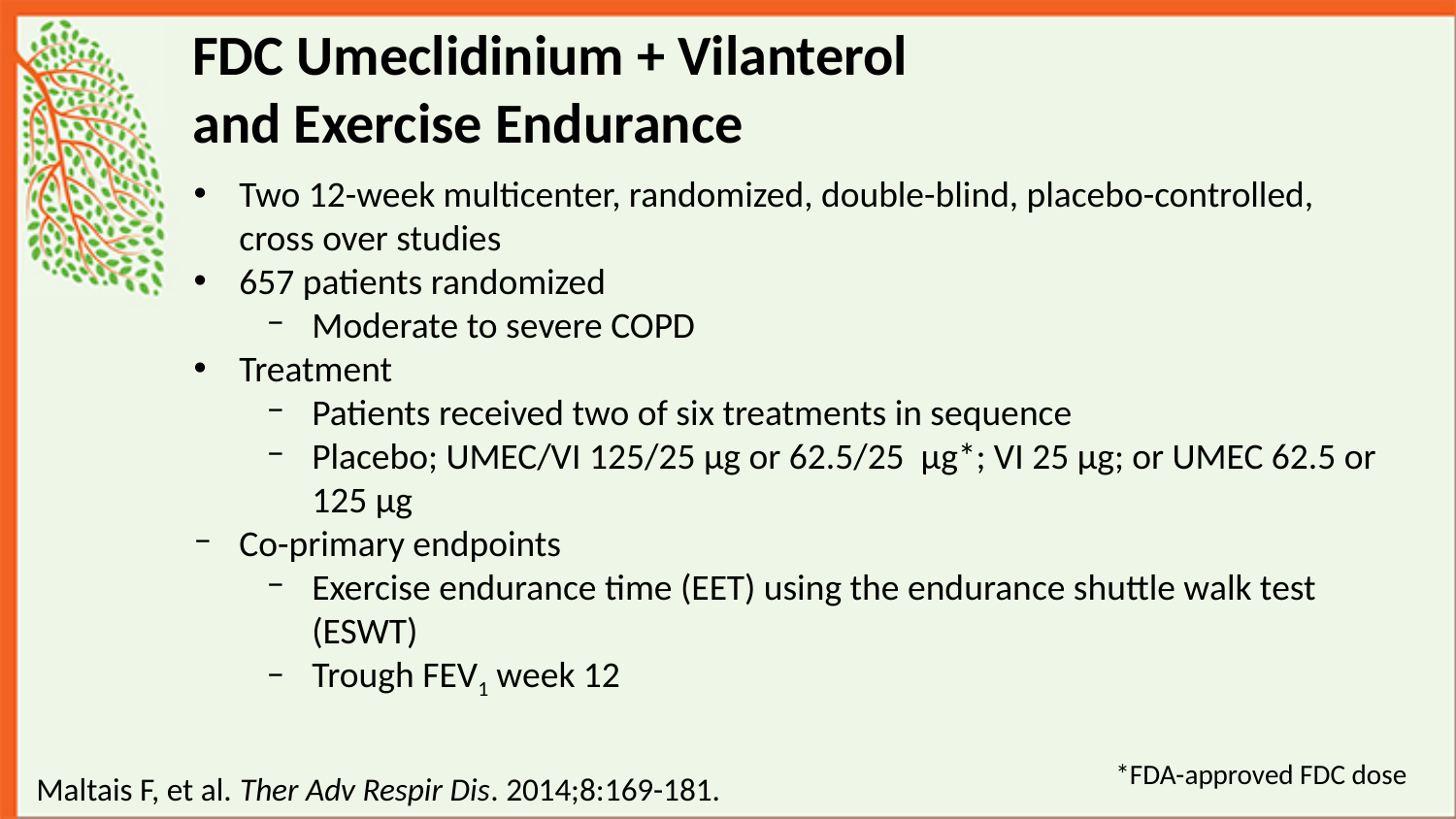

# FDC Umeclidinium + Vilanterol and Exercise Endurance
Two 12-week multicenter, randomized, double-blind, placebo-controlled, cross over studies
657 patients randomized
Moderate to severe COPD
Treatment
Patients received two of six treatments in sequence
Placebo; UMEC/VI 125/25 µg or 62.5/25  µg*; VI 25 µg; or UMEC 62.5 or 125 µg
Co-primary endpoints
Exercise endurance time (EET) using the endurance shuttle walk test (ESWT)
Trough FEV1 week 12
*FDA-approved FDC dose
Maltais F, et al. Ther Adv Respir Dis. 2014;8:169-181.